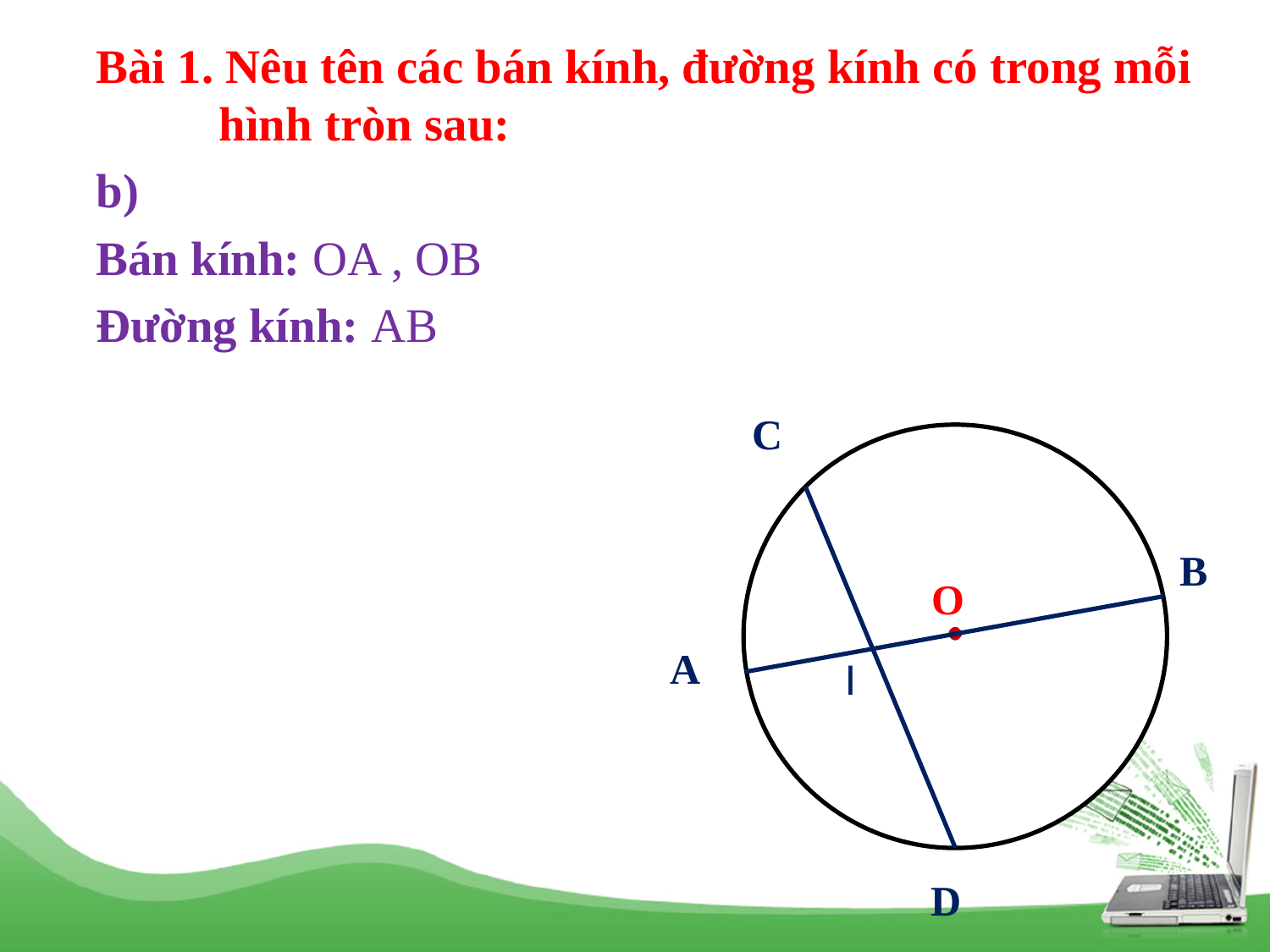

Bài 1. Nêu tên các bán kính, đường kính có trong mỗi hình tròn sau:
b)
Bán kính: OA , OB
Đường kính: AB

C

B
O

A
I
D